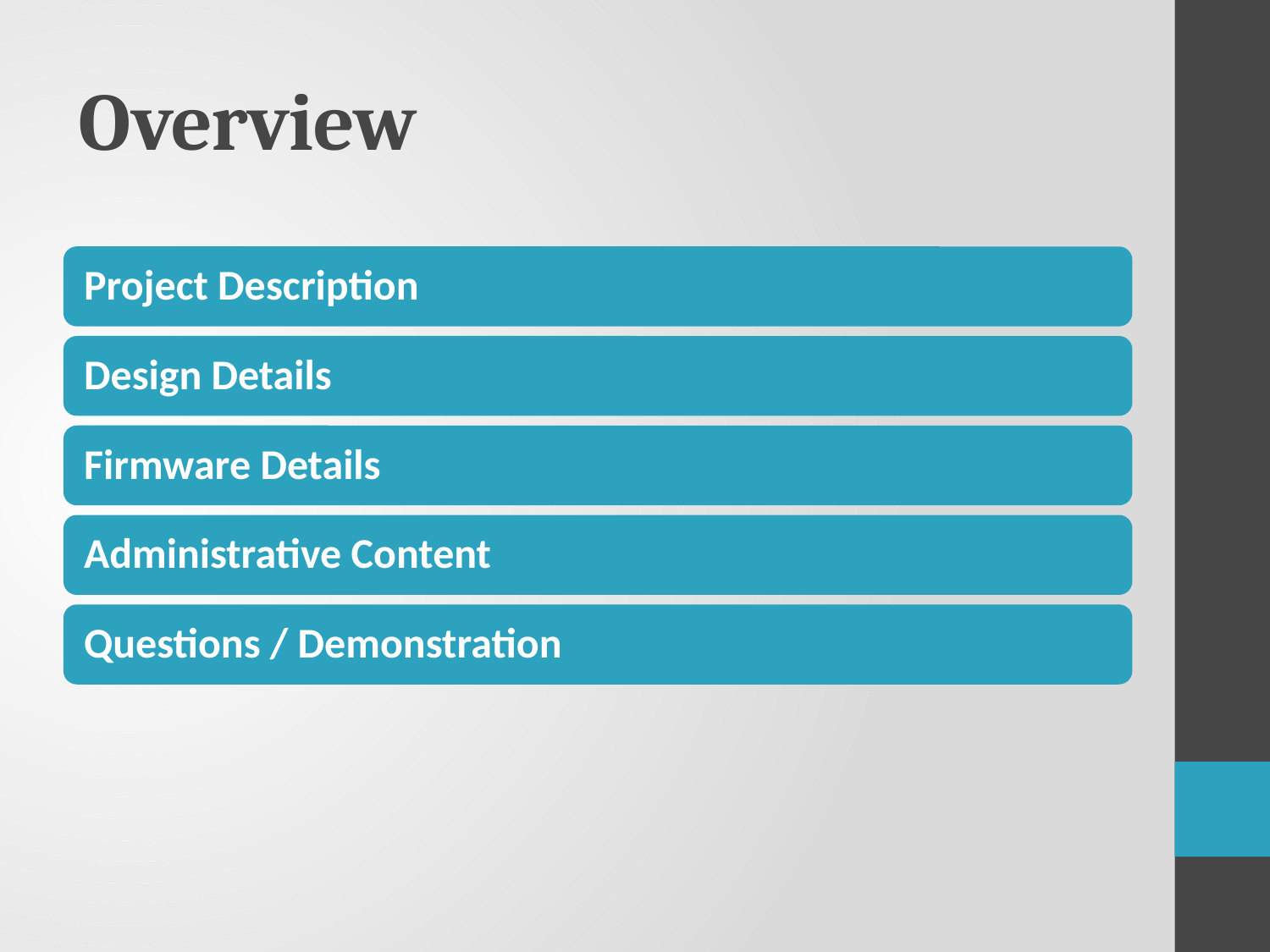

# Overview
Project Description
Design Details
Firmware Details
Administrative Content
Questions / Demonstration